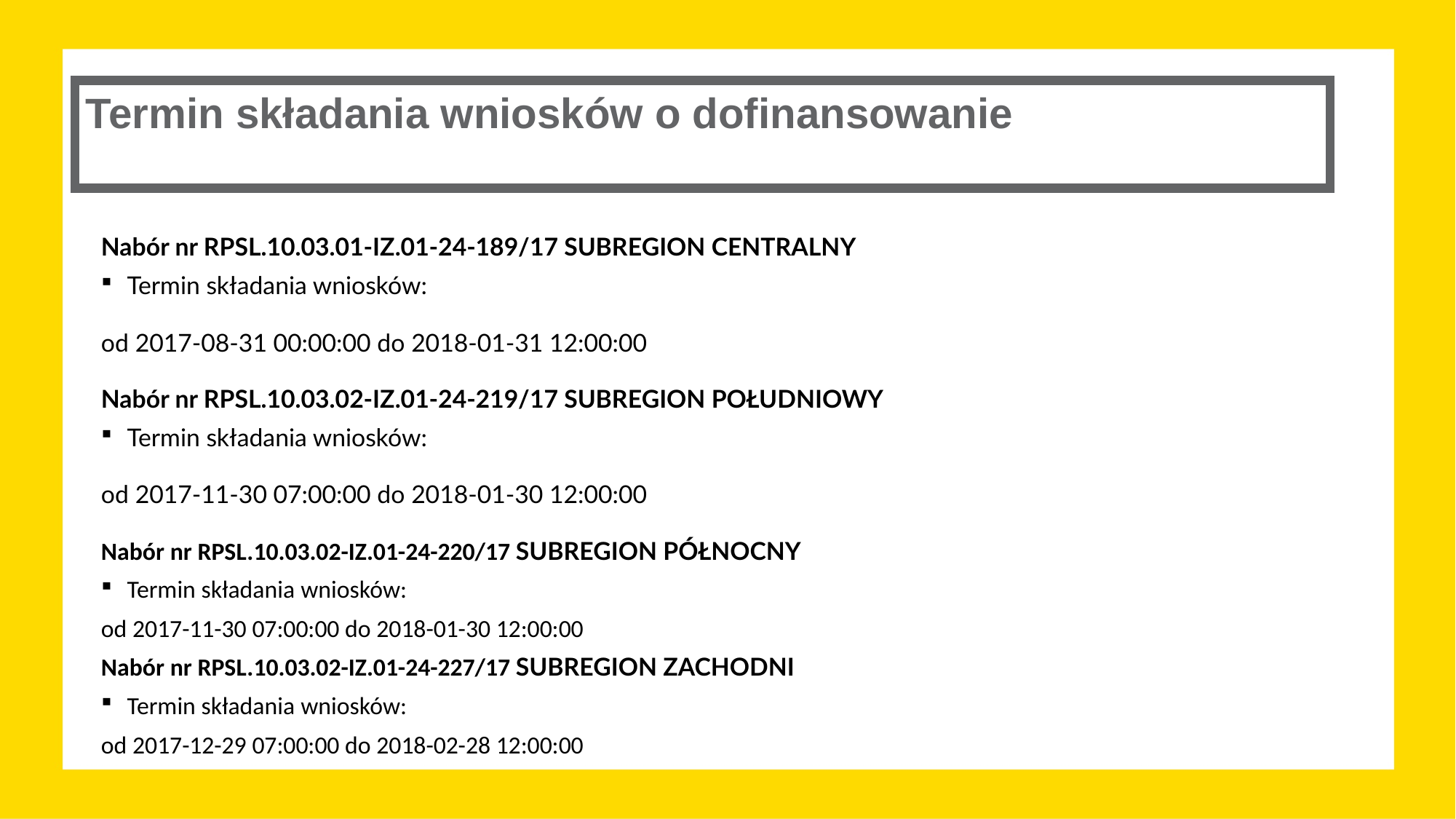

# Termin składania wniosków o dofinansowanie
Nabór nr RPSL.10.03.01-IZ.01-24-189/17 SUBREGION CENTRALNY
Termin składania wniosków:
od 2017-08-31 00:00:00 do 2018-01-31 12:00:00
Nabór nr RPSL.10.03.02-IZ.01-24-219/17 SUBREGION POŁUDNIOWY
Termin składania wniosków:
od 2017-11-30 07:00:00 do 2018-01-30 12:00:00
Nabór nr RPSL.10.03.02-IZ.01-24-220/17 SUBREGION PÓŁNOCNY
Termin składania wniosków:
od 2017-11-30 07:00:00 do 2018-01-30 12:00:00
Nabór nr RPSL.10.03.02-IZ.01-24-227/17 SUBREGION ZACHODNI
Termin składania wniosków:
od 2017-12-29 07:00:00 do 2018-02-28 12:00:00